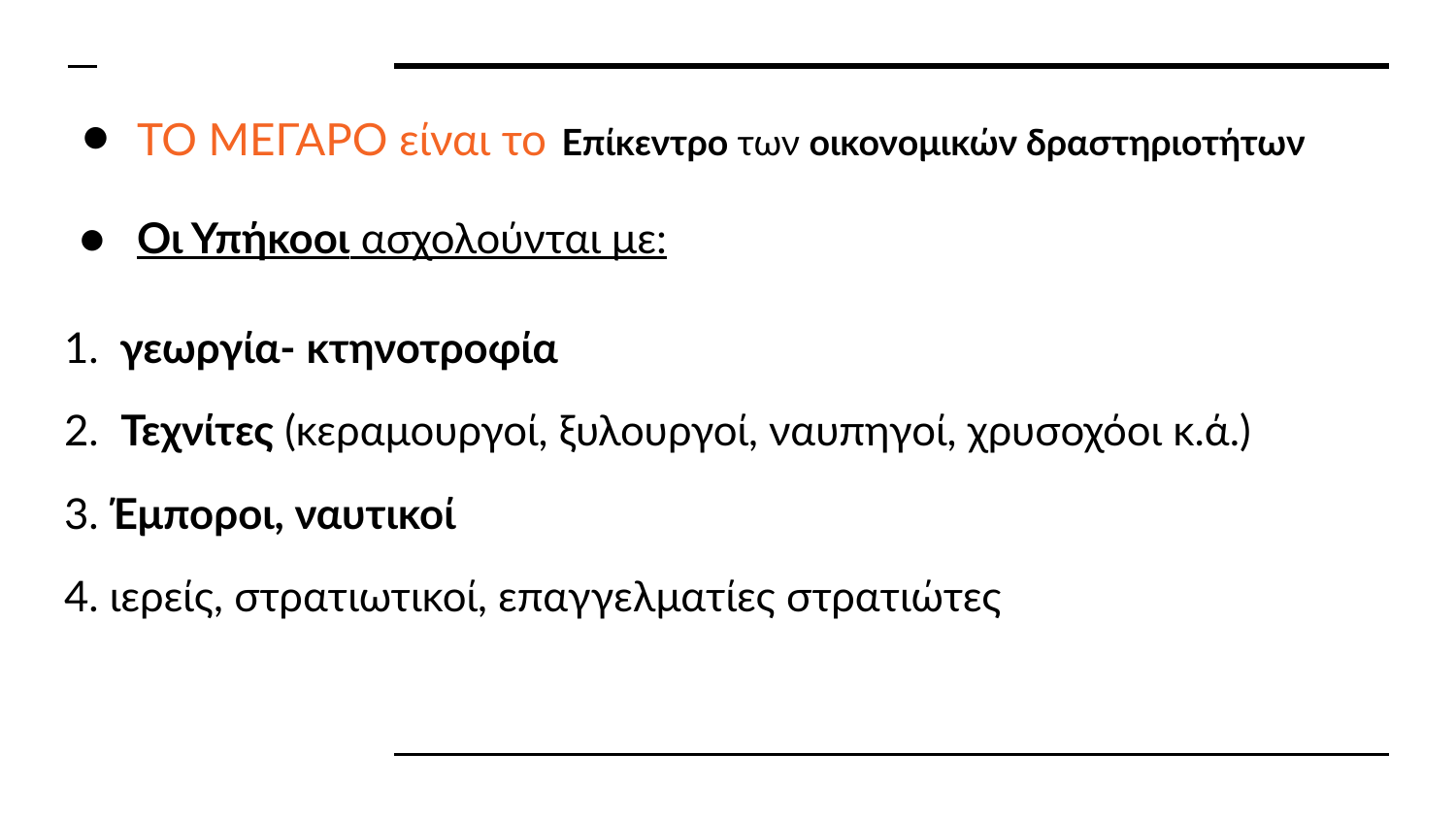

ΤΟ ΜΕΓΑΡΟ είναι το Επίκεντρο των οικονομικών δραστηριοτήτων

Οι Υπήκοοι ασχολούνται με:

1.  γεωργία- κτηνοτροφία
2.  Τεχνίτες (κεραμουργοί, ξυλουργοί, ναυπηγοί, χρυσοχόοι κ.ά.)
3. Έμποροι, ναυτικοί
4. ιερείς, στρατιωτικοί, επαγγελματίες στρατιώτες